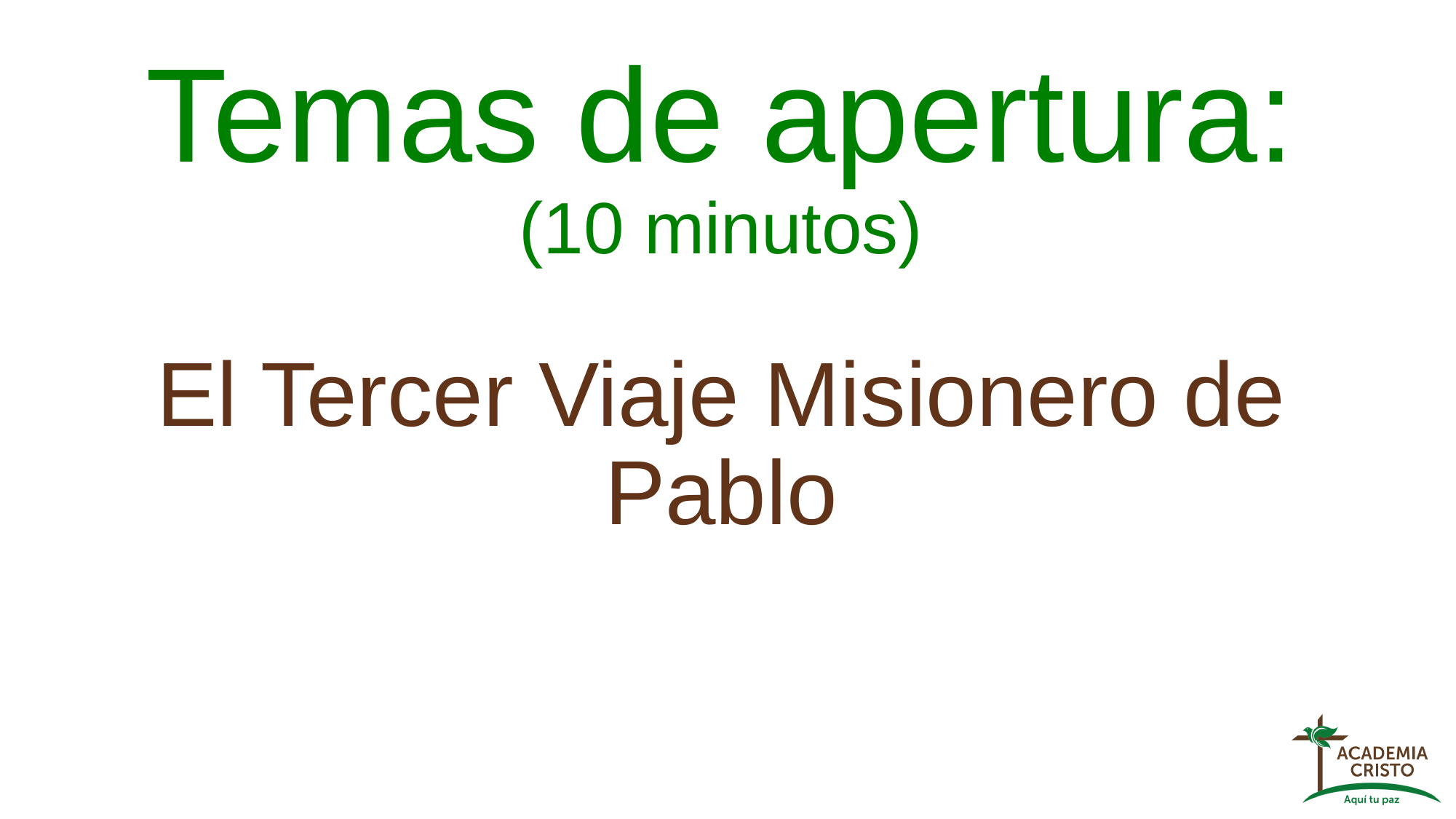

# Temas de apertura: (10 minutos) El Tercer Viaje Misionero de Pablo